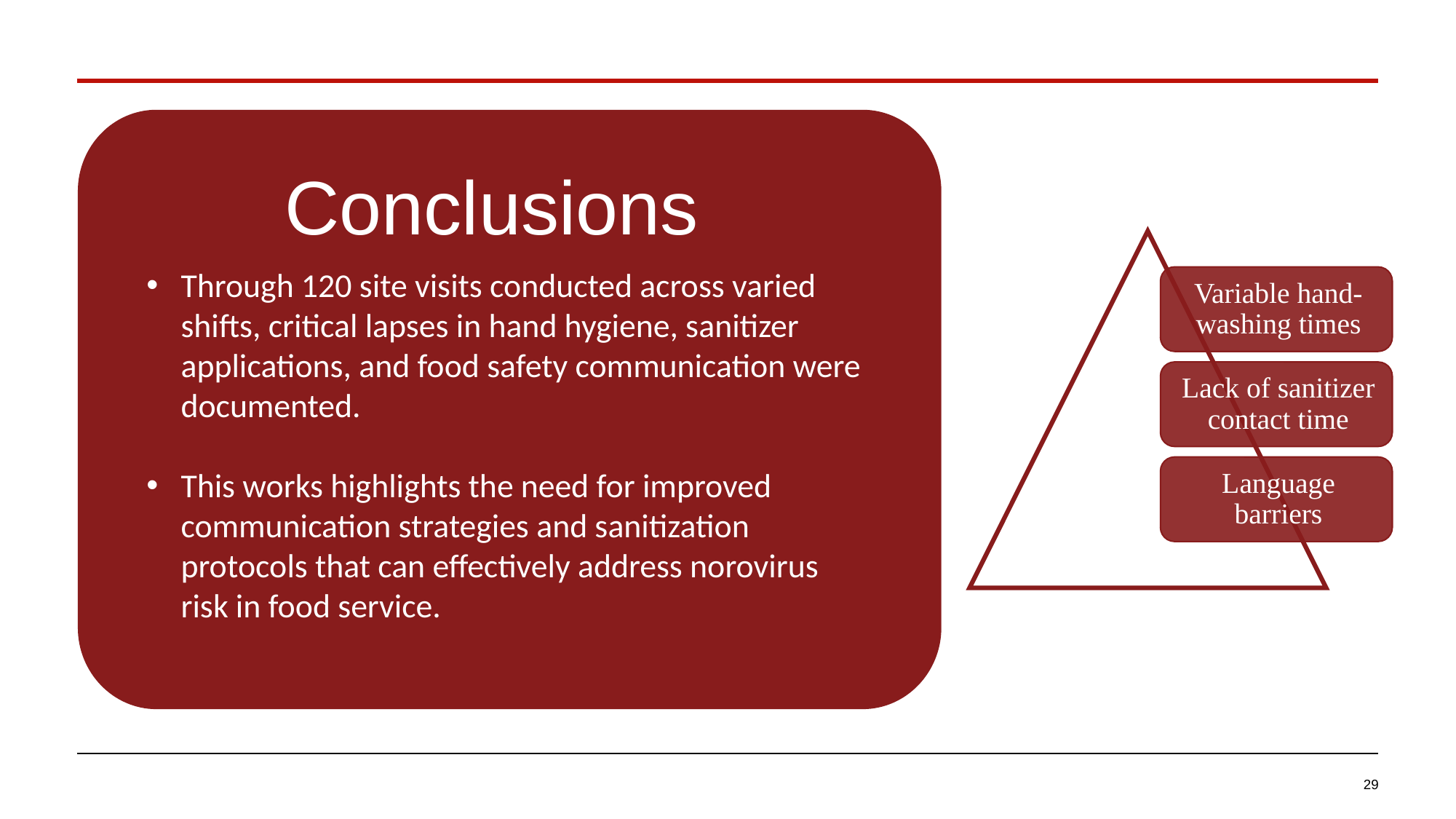

Conclusions
Variable hand-washing times
Lack of sanitizer contact time
Language barriers
Through 120 site visits conducted across varied shifts, critical lapses in hand hygiene, sanitizer applications, and food safety communication were documented.

This works highlights the need for improved communication strategies and sanitization protocols that can effectively address norovirus risk in food service.

29